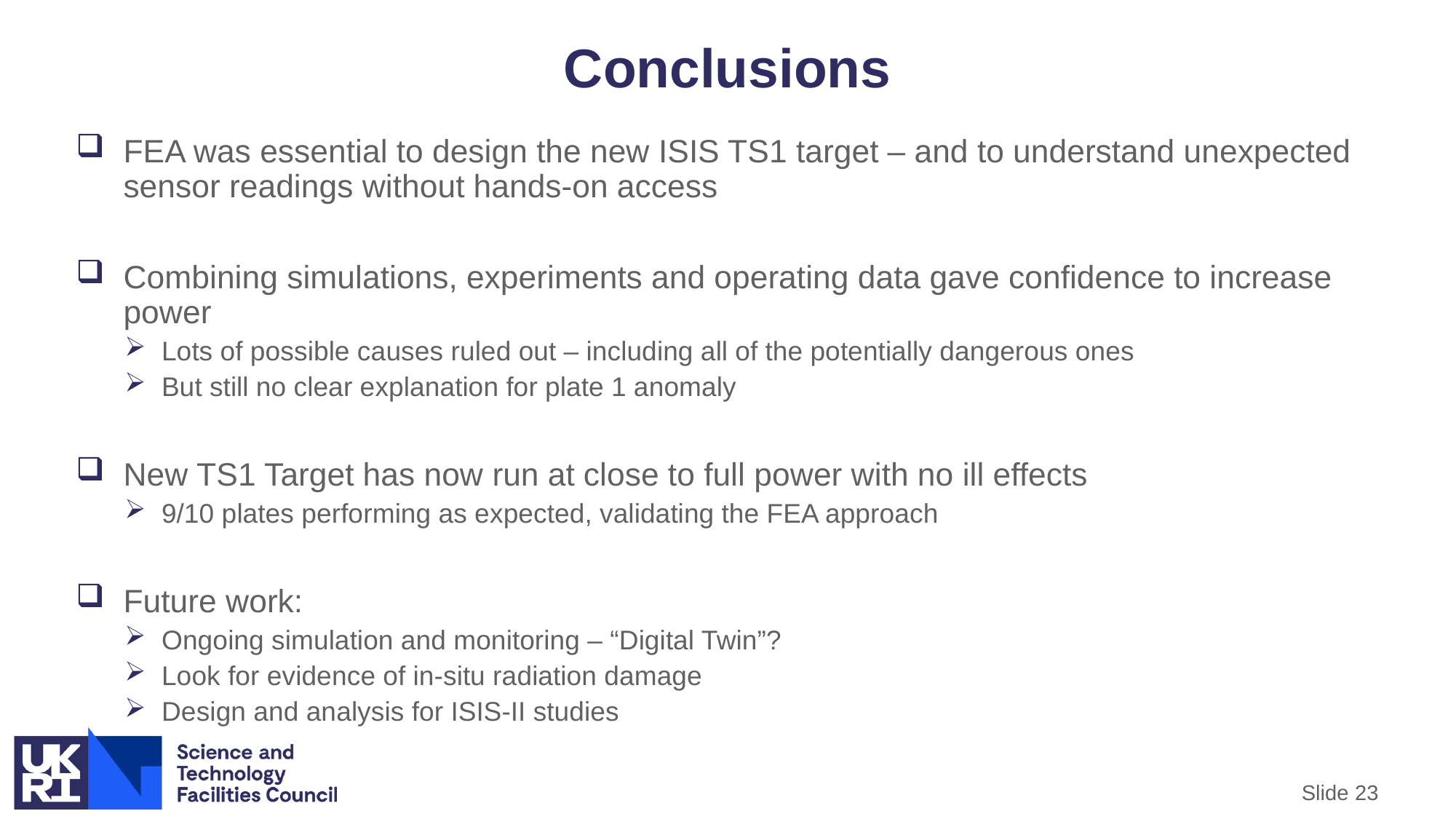

# Conclusions
FEA was essential to design the new ISIS TS1 target – and to understand unexpected sensor readings without hands-on access

Combining simulations, experiments and operating data gave confidence to increase power
Lots of possible causes ruled out – including all of the potentially dangerous ones
But still no clear explanation for plate 1 anomaly

New TS1 Target has now run at close to full power with no ill effects
9/10 plates performing as expected, validating the FEA approach

Future work:
Ongoing simulation and monitoring – “Digital Twin”?
Look for evidence of in-situ radiation damage
Design and analysis for ISIS-II studies
Slide 23